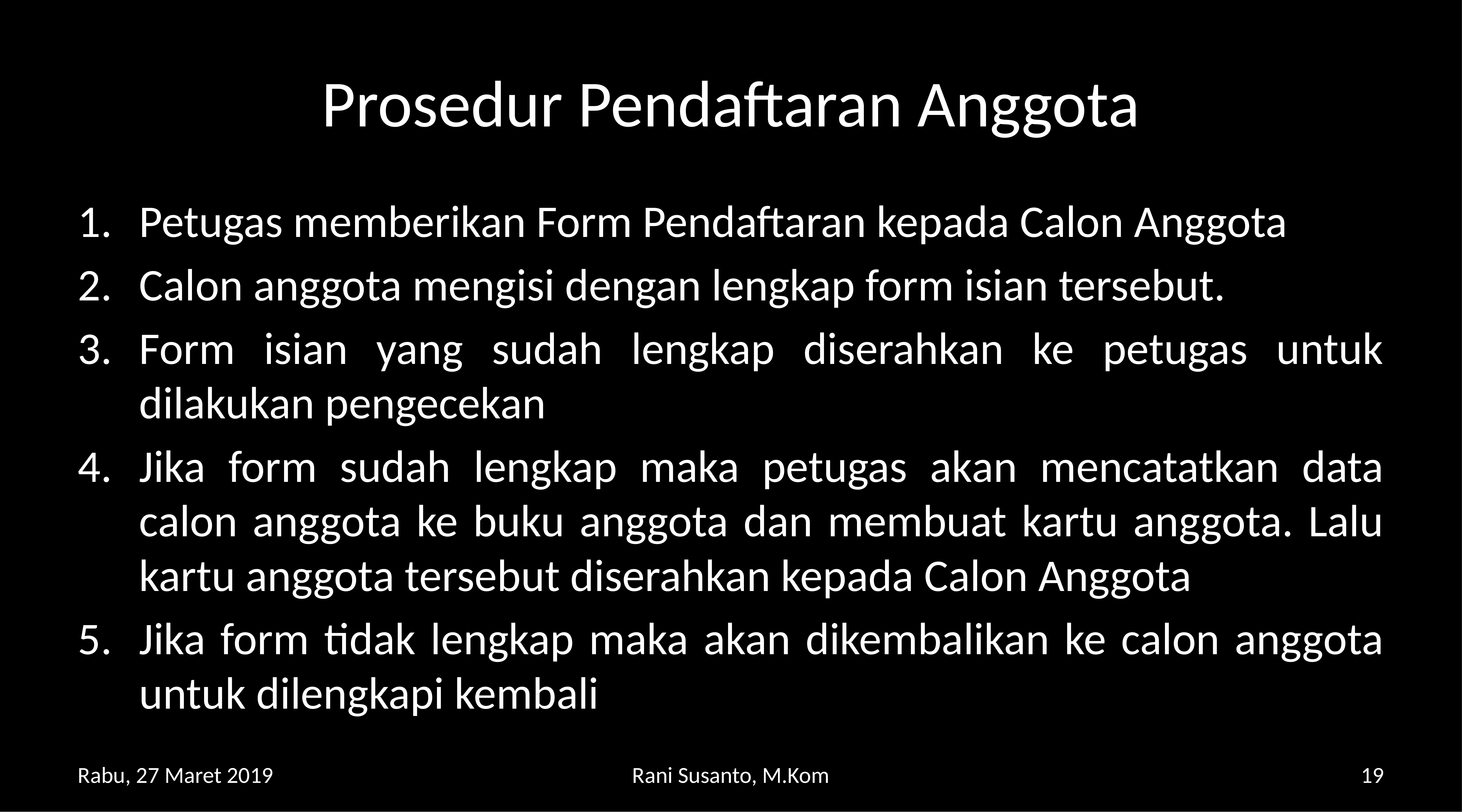

# Prosedur Pendaftaran Anggota
Petugas memberikan Form Pendaftaran kepada Calon Anggota
Calon anggota mengisi dengan lengkap form isian tersebut.
Form isian yang sudah lengkap diserahkan ke petugas untuk dilakukan pengecekan
Jika form sudah lengkap maka petugas akan mencatatkan data calon anggota ke buku anggota dan membuat kartu anggota. Lalu kartu anggota tersebut diserahkan kepada Calon Anggota
Jika form tidak lengkap maka akan dikembalikan ke calon anggota untuk dilengkapi kembali

Rabu, 27 Maret 2019
Rani Susanto, M.Kom
19